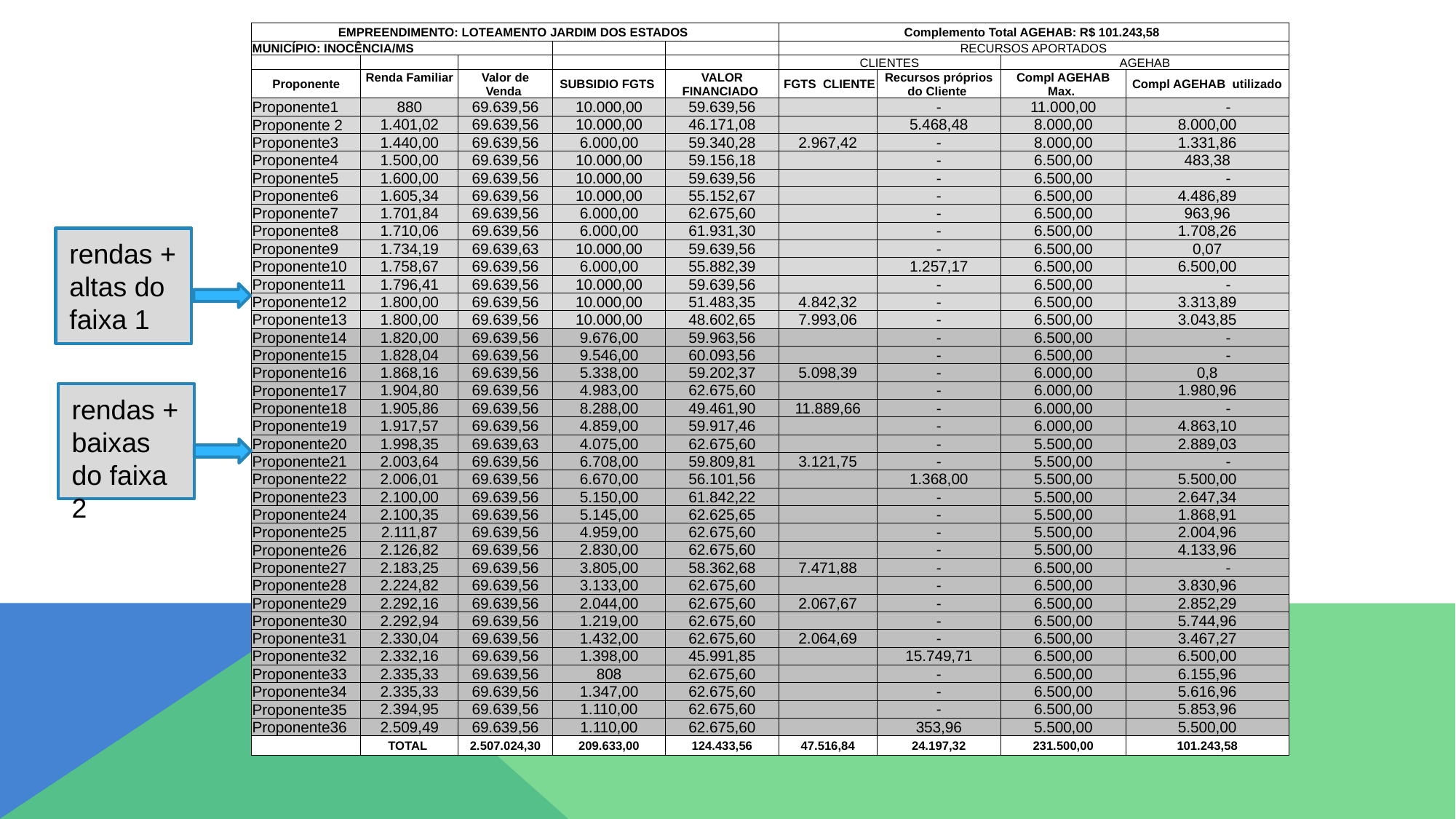

| EMPREENDIMENTO: LOTEAMENTO JARDIM DOS ESTADOS |  |  |  |  | Complemento Total AGEHAB: R$ 101.243,58 |  |  |  |
| --- | --- | --- | --- | --- | --- | --- | --- | --- |
| MUNICÍPIO: INOCÊNCIA/MS |  |  |  |  | RECURSOS APORTADOS |  |  |  |
|  |  |  |  |  | CLIENTES |  | AGEHAB |  |
| Proponente | Renda Familiar | Valor de Venda | SUBSIDIO FGTS | VALOR FINANCIADO | FGTS CLIENTE | Recursos próprios do Cliente | Compl AGEHAB Max. | Compl AGEHAB utilizado |
| Proponente1 | 880 | 69.639,56 | 10.000,00 | 59.639,56 |  | - | 11.000,00 | - |
| Proponente 2 | 1.401,02 | 69.639,56 | 10.000,00 | 46.171,08 |  | 5.468,48 | 8.000,00 | 8.000,00 |
| Proponente3 | 1.440,00 | 69.639,56 | 6.000,00 | 59.340,28 | 2.967,42 | - | 8.000,00 | 1.331,86 |
| Proponente4 | 1.500,00 | 69.639,56 | 10.000,00 | 59.156,18 |  | - | 6.500,00 | 483,38 |
| Proponente5 | 1.600,00 | 69.639,56 | 10.000,00 | 59.639,56 |  | - | 6.500,00 | - |
| Proponente6 | 1.605,34 | 69.639,56 | 10.000,00 | 55.152,67 |  | - | 6.500,00 | 4.486,89 |
| Proponente7 | 1.701,84 | 69.639,56 | 6.000,00 | 62.675,60 |  | - | 6.500,00 | 963,96 |
| Proponente8 | 1.710,06 | 69.639,56 | 6.000,00 | 61.931,30 |  | - | 6.500,00 | 1.708,26 |
| Proponente9 | 1.734,19 | 69.639,63 | 10.000,00 | 59.639,56 |  | - | 6.500,00 | 0,07 |
| Proponente10 | 1.758,67 | 69.639,56 | 6.000,00 | 55.882,39 |  | 1.257,17 | 6.500,00 | 6.500,00 |
| Proponente11 | 1.796,41 | 69.639,56 | 10.000,00 | 59.639,56 |  | - | 6.500,00 | - |
| Proponente12 | 1.800,00 | 69.639,56 | 10.000,00 | 51.483,35 | 4.842,32 | - | 6.500,00 | 3.313,89 |
| Proponente13 | 1.800,00 | 69.639,56 | 10.000,00 | 48.602,65 | 7.993,06 | - | 6.500,00 | 3.043,85 |
| Proponente14 | 1.820,00 | 69.639,56 | 9.676,00 | 59.963,56 |  | - | 6.500,00 | - |
| Proponente15 | 1.828,04 | 69.639,56 | 9.546,00 | 60.093,56 |  | - | 6.500,00 | - |
| Proponente16 | 1.868,16 | 69.639,56 | 5.338,00 | 59.202,37 | 5.098,39 | - | 6.000,00 | 0,8 |
| Proponente17 | 1.904,80 | 69.639,56 | 4.983,00 | 62.675,60 |  | - | 6.000,00 | 1.980,96 |
| Proponente18 | 1.905,86 | 69.639,56 | 8.288,00 | 49.461,90 | 11.889,66 | - | 6.000,00 | - |
| Proponente19 | 1.917,57 | 69.639,56 | 4.859,00 | 59.917,46 |  | - | 6.000,00 | 4.863,10 |
| Proponente20 | 1.998,35 | 69.639,63 | 4.075,00 | 62.675,60 |  | - | 5.500,00 | 2.889,03 |
| Proponente21 | 2.003,64 | 69.639,56 | 6.708,00 | 59.809,81 | 3.121,75 | - | 5.500,00 | - |
| Proponente22 | 2.006,01 | 69.639,56 | 6.670,00 | 56.101,56 |  | 1.368,00 | 5.500,00 | 5.500,00 |
| Proponente23 | 2.100,00 | 69.639,56 | 5.150,00 | 61.842,22 |  | - | 5.500,00 | 2.647,34 |
| Proponente24 | 2.100,35 | 69.639,56 | 5.145,00 | 62.625,65 |  | - | 5.500,00 | 1.868,91 |
| Proponente25 | 2.111,87 | 69.639,56 | 4.959,00 | 62.675,60 |  | - | 5.500,00 | 2.004,96 |
| Proponente26 | 2.126,82 | 69.639,56 | 2.830,00 | 62.675,60 |  | - | 5.500,00 | 4.133,96 |
| Proponente27 | 2.183,25 | 69.639,56 | 3.805,00 | 58.362,68 | 7.471,88 | - | 6.500,00 | - |
| Proponente28 | 2.224,82 | 69.639,56 | 3.133,00 | 62.675,60 |  | - | 6.500,00 | 3.830,96 |
| Proponente29 | 2.292,16 | 69.639,56 | 2.044,00 | 62.675,60 | 2.067,67 | - | 6.500,00 | 2.852,29 |
| Proponente30 | 2.292,94 | 69.639,56 | 1.219,00 | 62.675,60 |  | - | 6.500,00 | 5.744,96 |
| Proponente31 | 2.330,04 | 69.639,56 | 1.432,00 | 62.675,60 | 2.064,69 | - | 6.500,00 | 3.467,27 |
| Proponente32 | 2.332,16 | 69.639,56 | 1.398,00 | 45.991,85 |  | 15.749,71 | 6.500,00 | 6.500,00 |
| Proponente33 | 2.335,33 | 69.639,56 | 808 | 62.675,60 |  | - | 6.500,00 | 6.155,96 |
| Proponente34 | 2.335,33 | 69.639,56 | 1.347,00 | 62.675,60 |  | - | 6.500,00 | 5.616,96 |
| Proponente35 | 2.394,95 | 69.639,56 | 1.110,00 | 62.675,60 |  | - | 6.500,00 | 5.853,96 |
| Proponente36 | 2.509,49 | 69.639,56 | 1.110,00 | 62.675,60 |  | 353,96 | 5.500,00 | 5.500,00 |
|  | TOTAL | 2.507.024,30 | 209.633,00 | 124.433,56 | 47.516,84 | 24.197,32 | 231.500,00 | 101.243,58 |

rendas + altas do faixa 1

rendas + baixas do faixa 2